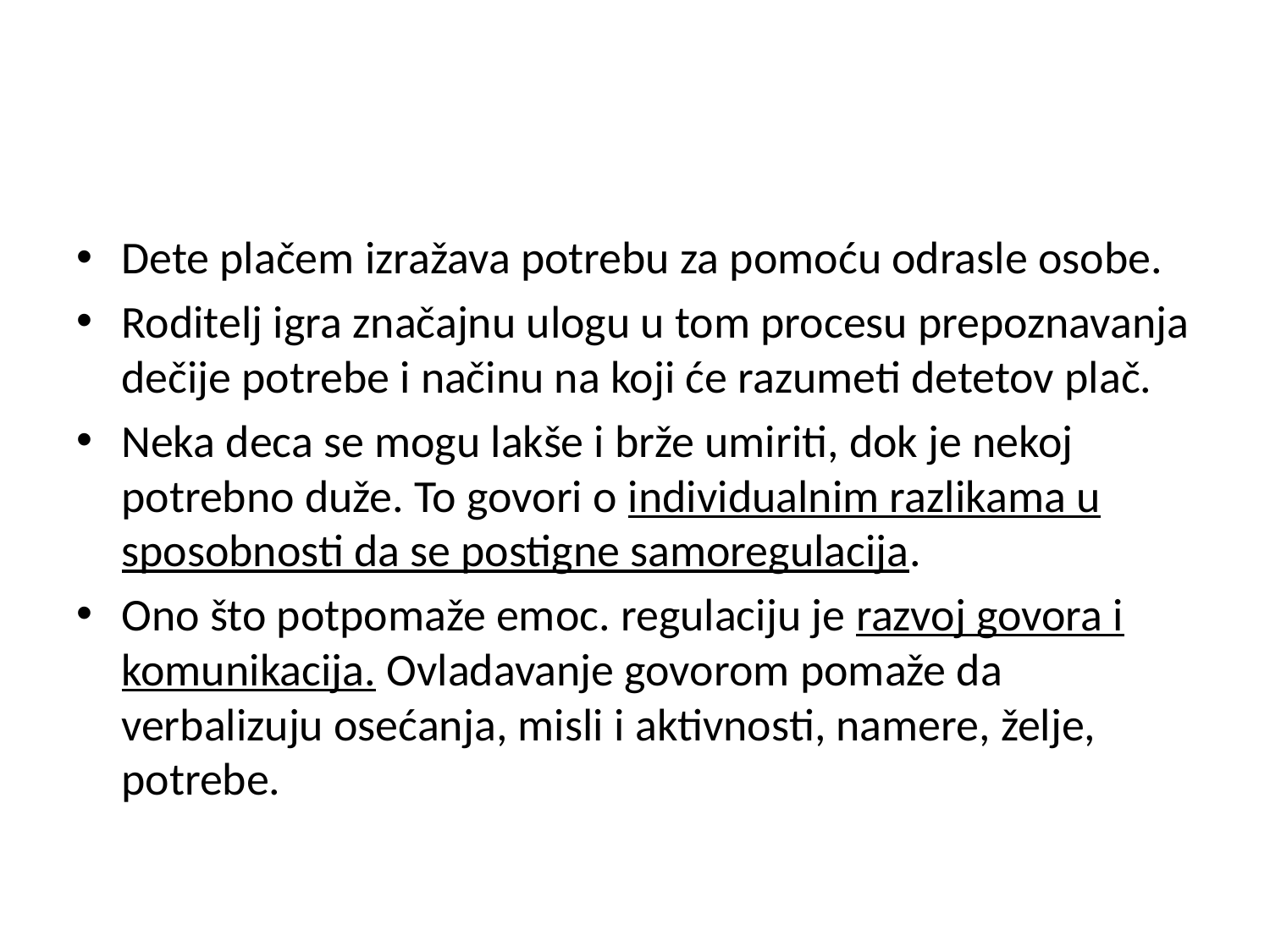

#
Dete plačem izražava potrebu za pomoću odrasle osobe.
Roditelj igra značajnu ulogu u tom procesu prepoznavanja dečije potrebe i načinu na koji će razumeti detetov plač.
Neka deca se mogu lakše i brže umiriti, dok je nekoj potrebno duže. To govori o individualnim razlikama u sposobnosti da se postigne samoregulacija.
Ono što potpomaže emoc. regulaciju je razvoj govora i komunikacija. Ovladavanje govorom pomaže da verbalizuju osećanja, misli i aktivnosti, namere, želje, potrebe.